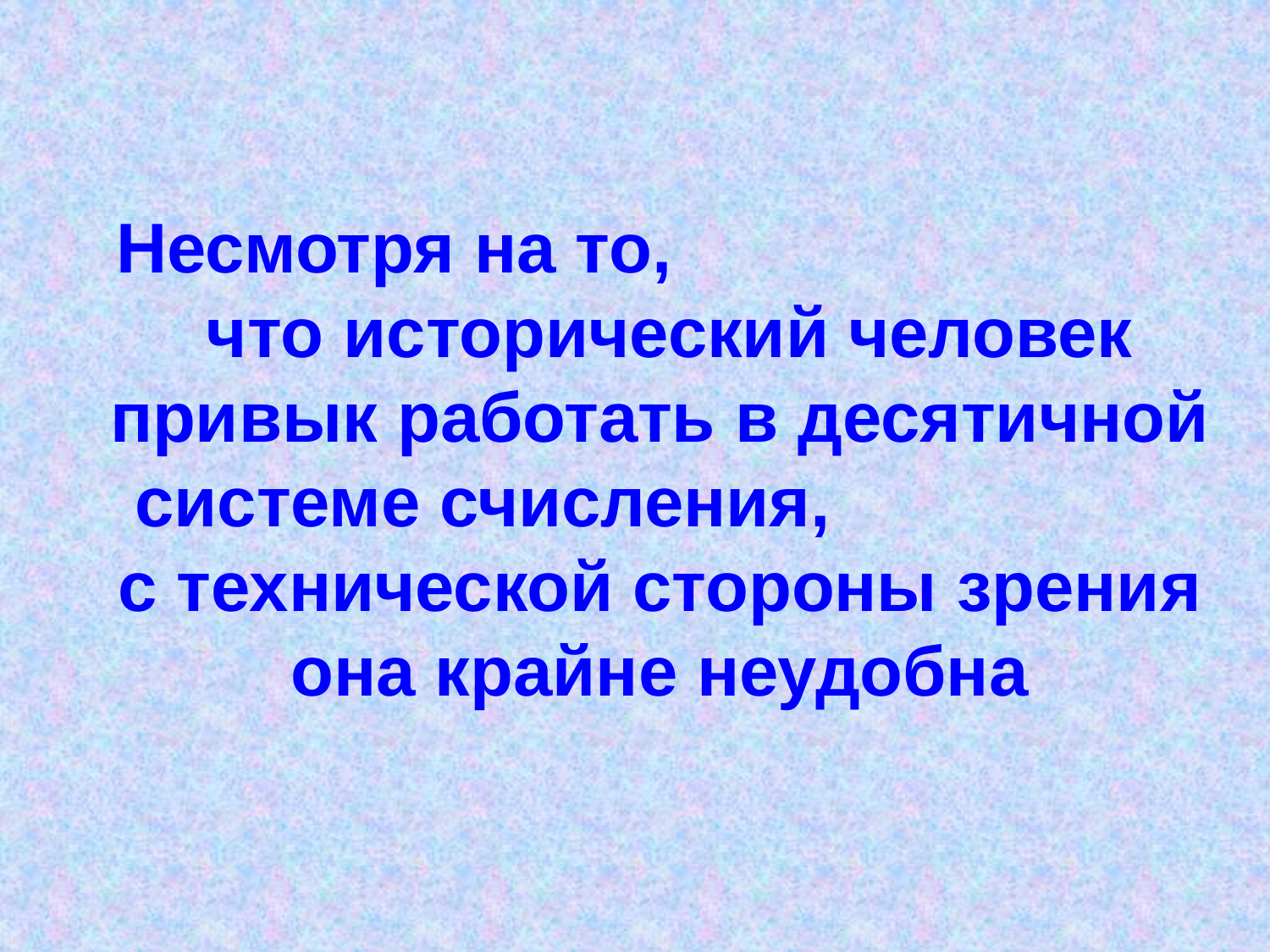

Несмотря на то,                             что исторический человек привык работать в десятичной системе счисления,                   с технической стороны зрения она крайне неудобна